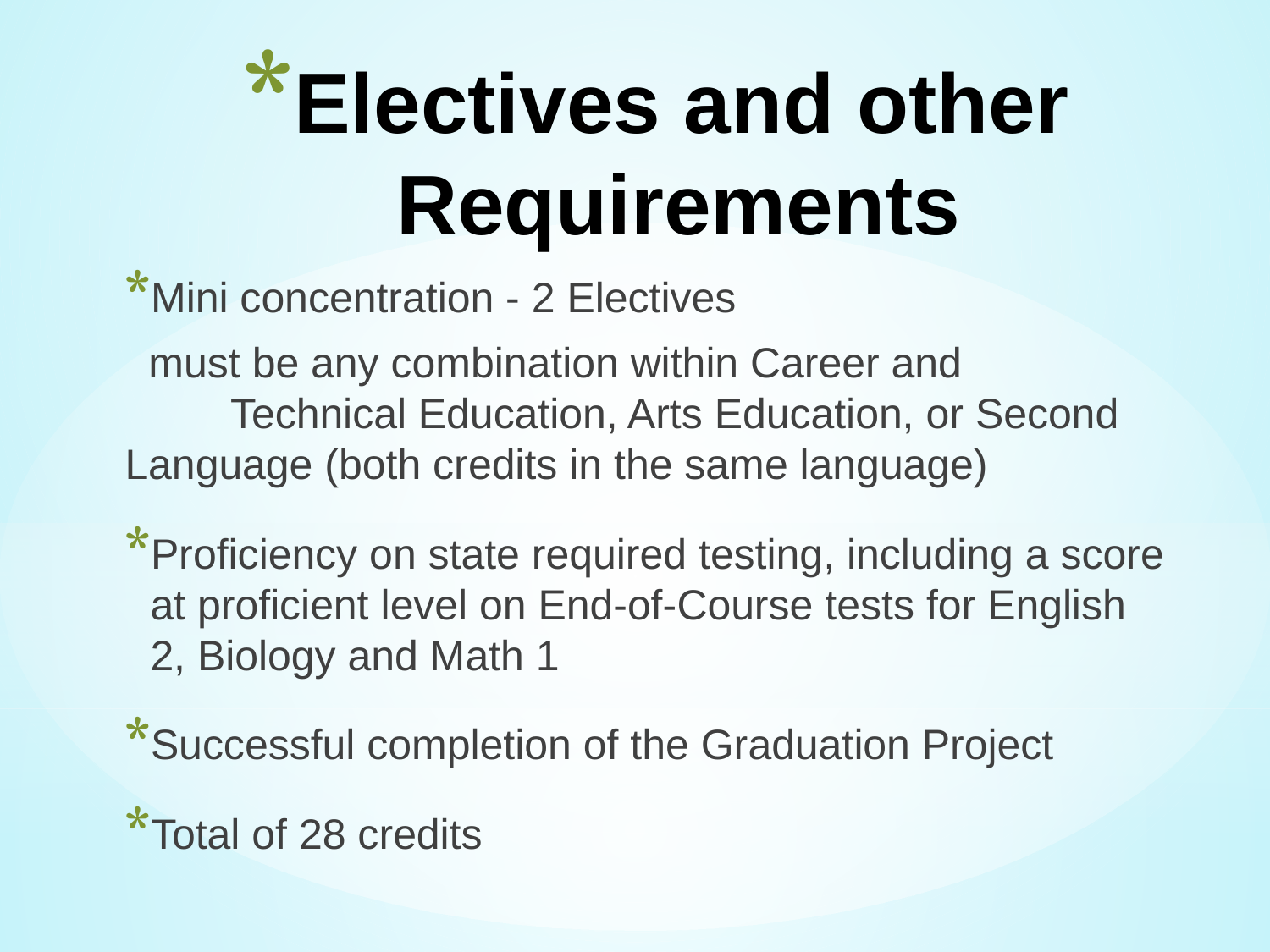

# Electives and other Requirements
Mini concentration - 2 Electives
  must be any combination within Career and                           Technical Education, Arts Education, or Second Language (both credits in the same language)

Proficiency on state required testing, including a score at proficient level on End-of-Course tests for English 2, Biology and Math 1

Successful completion of the Graduation Project

Total of 28 credits